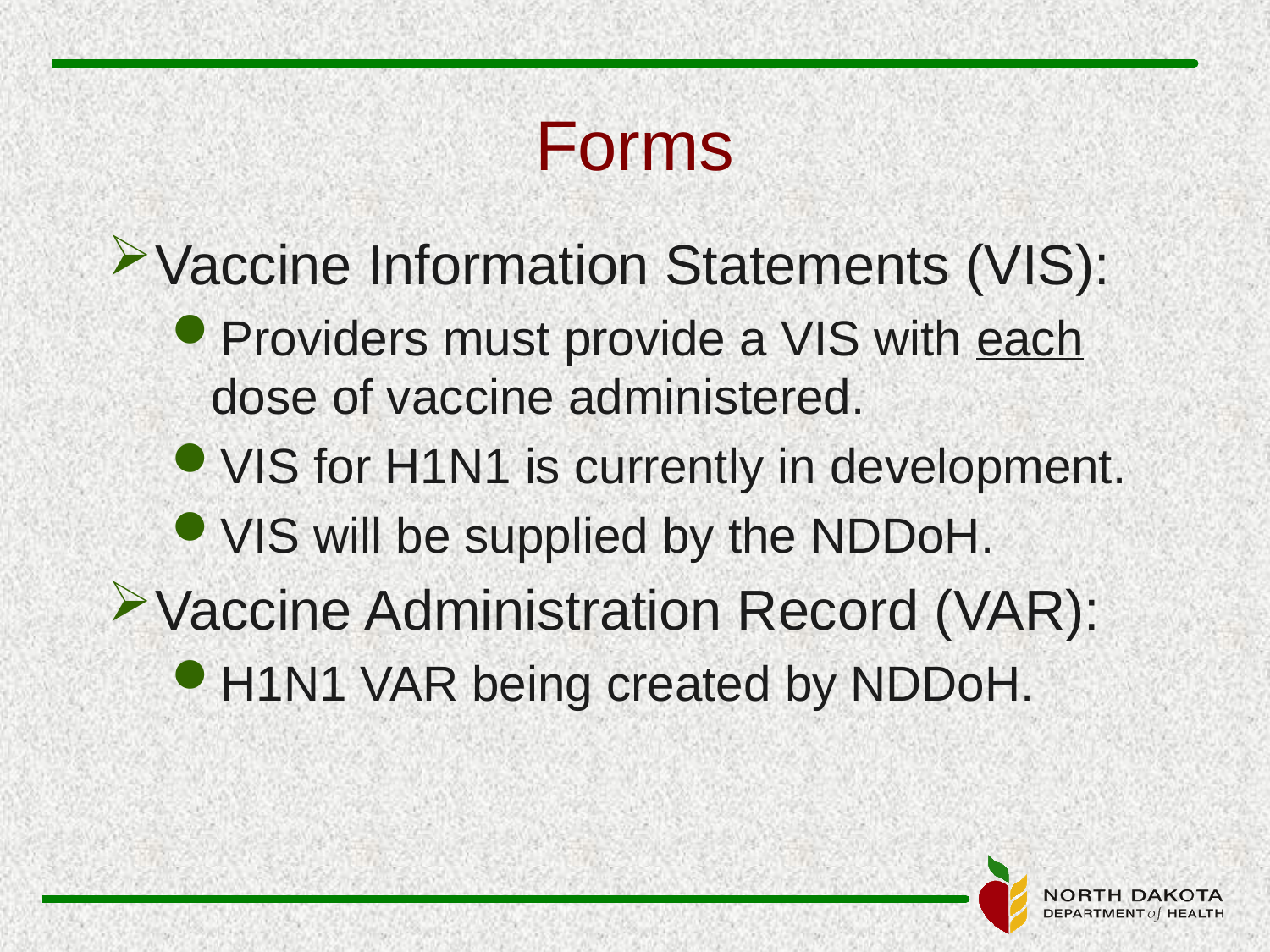

# Forms
Vaccine Information Statements (VIS):
Providers must provide a VIS with each dose of vaccine administered.
VIS for H1N1 is currently in development.
VIS will be supplied by the NDDoH.
Vaccine Administration Record (VAR):
H1N1 VAR being created by NDDoH.